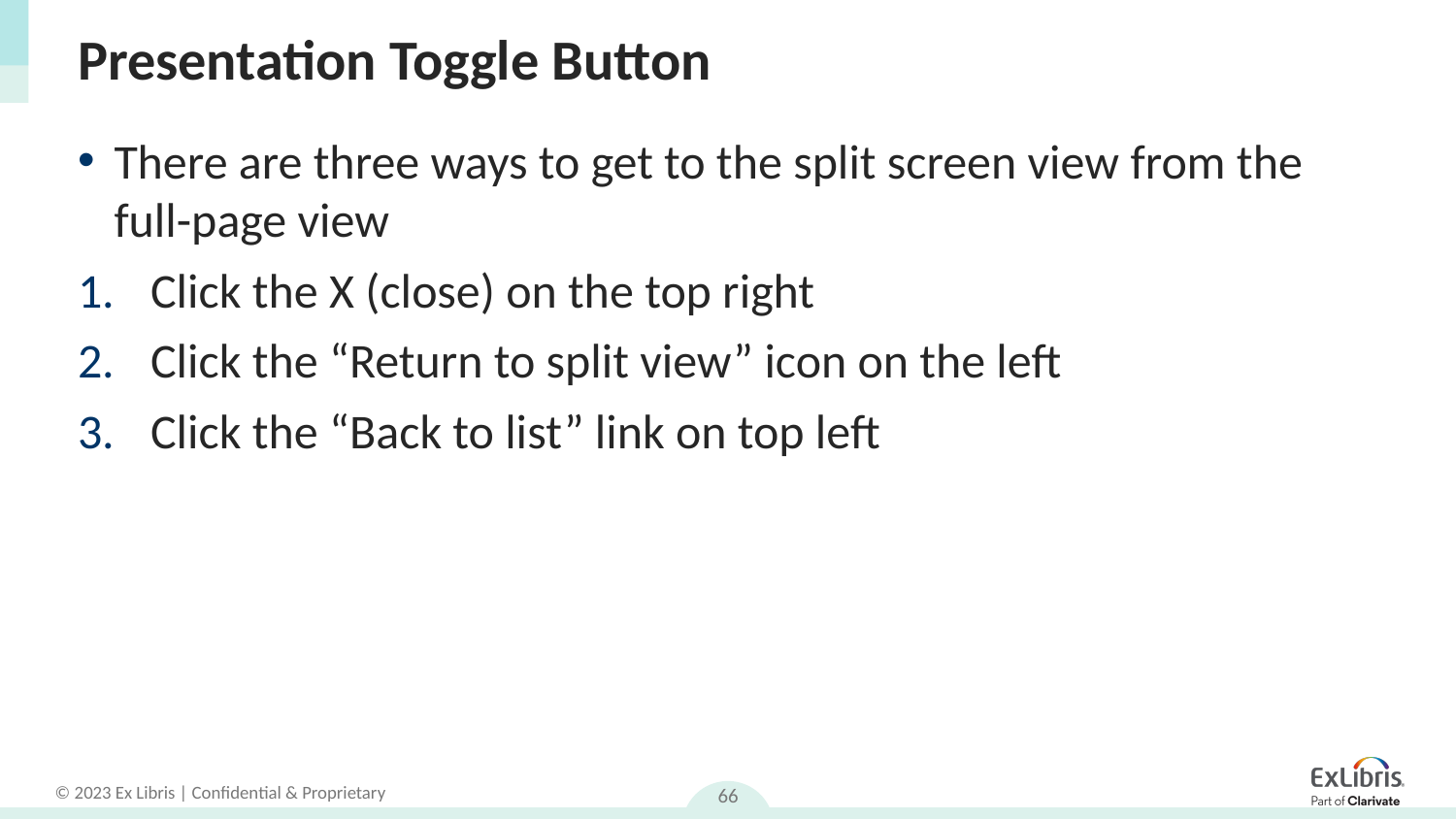

# Presentation Toggle Button
There are three ways to get to the split screen view from the full-page view
Click the X (close) on the top right
Click the “Return to split view” icon on the left
Click the “Back to list” link on top left

66